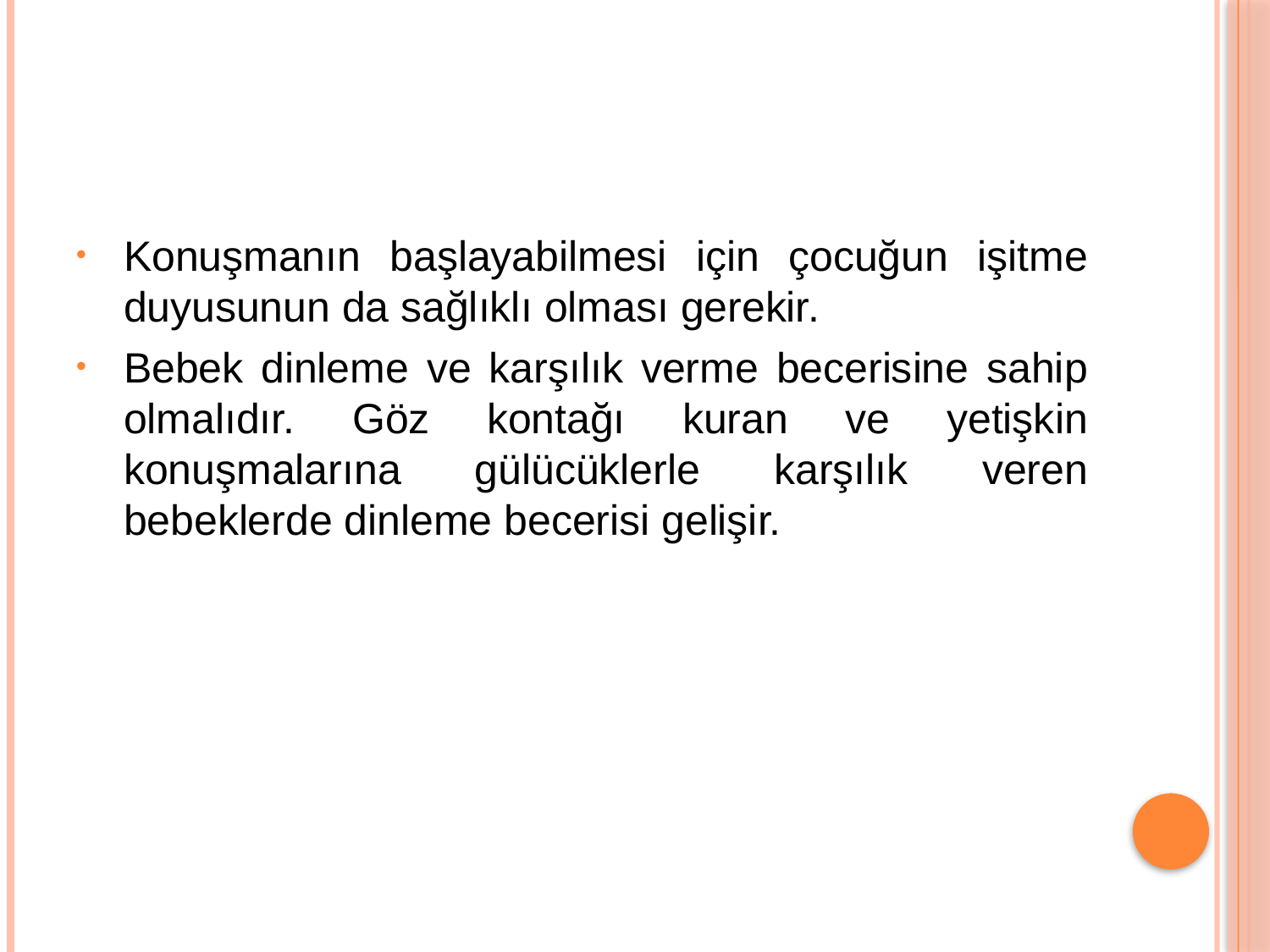

#
Konuşmanın başlayabilmesi için çocuğun işitme duyusunun da sağlıklı olması gerekir.
Bebek dinleme ve karşılık verme becerisine sahip olmalıdır. Göz kontağı kuran ve yetişkin konuşmalarına gülücüklerle karşılık veren bebeklerde dinleme becerisi gelişir.